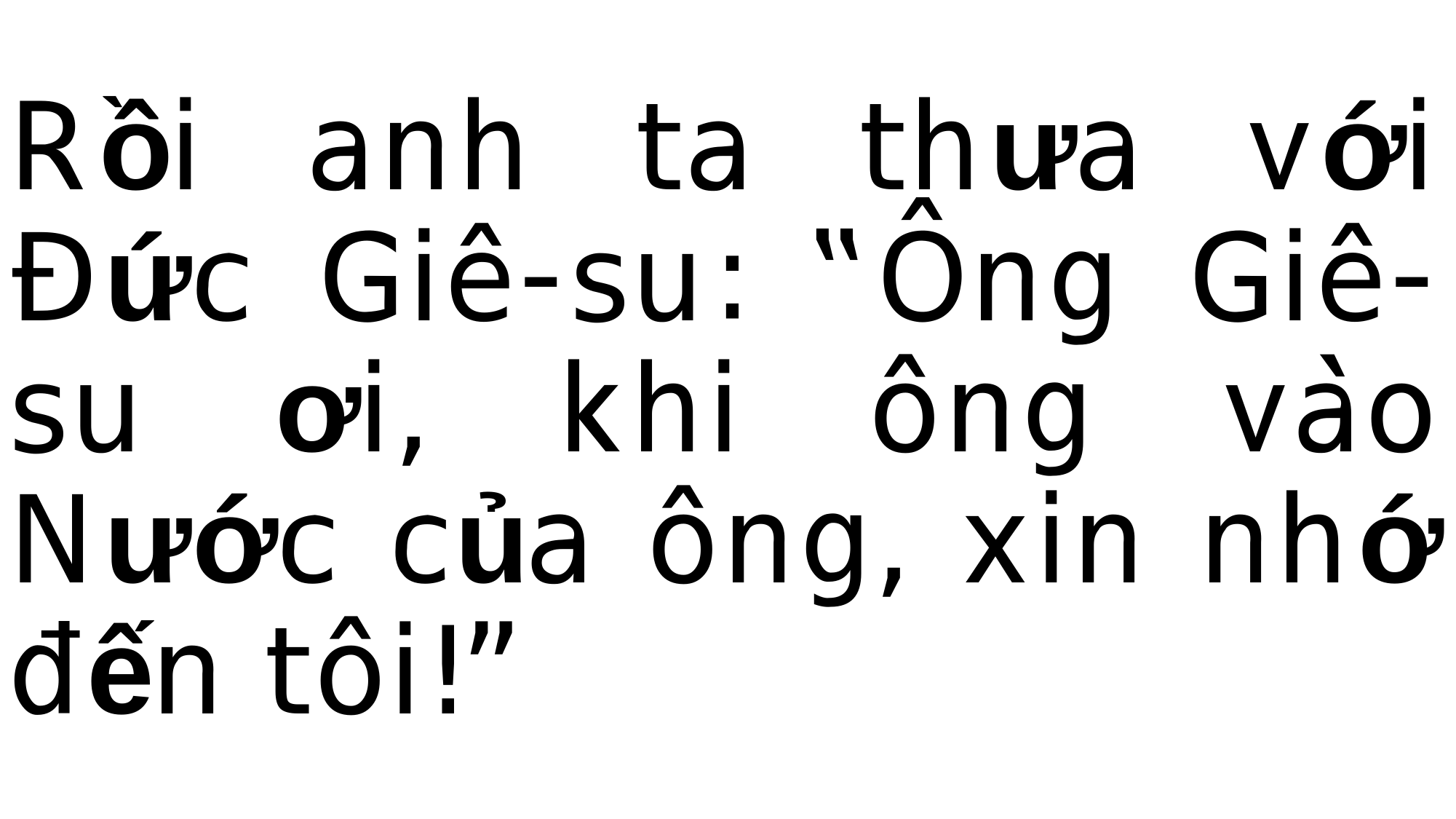

# Rồi anh ta thưa với Đức Giê-su: “Ông Giê-su ơi, khi ông vào Nước của ông, xin nhớ đến tôi!”